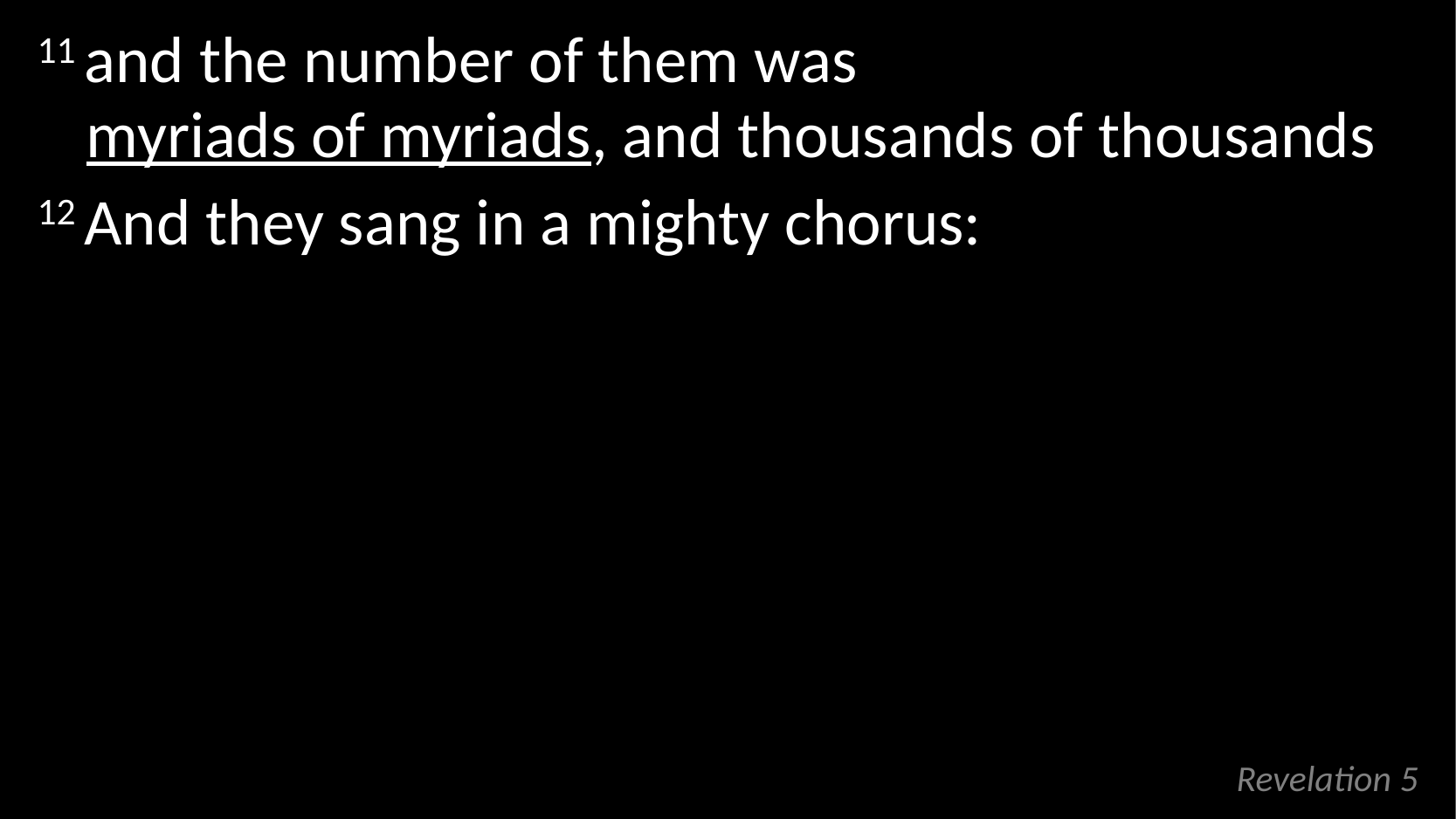

11 and the number of them was
myriads of myriads, and thousands of thousands
12 And they sang in a mighty chorus:

# Revelation 5